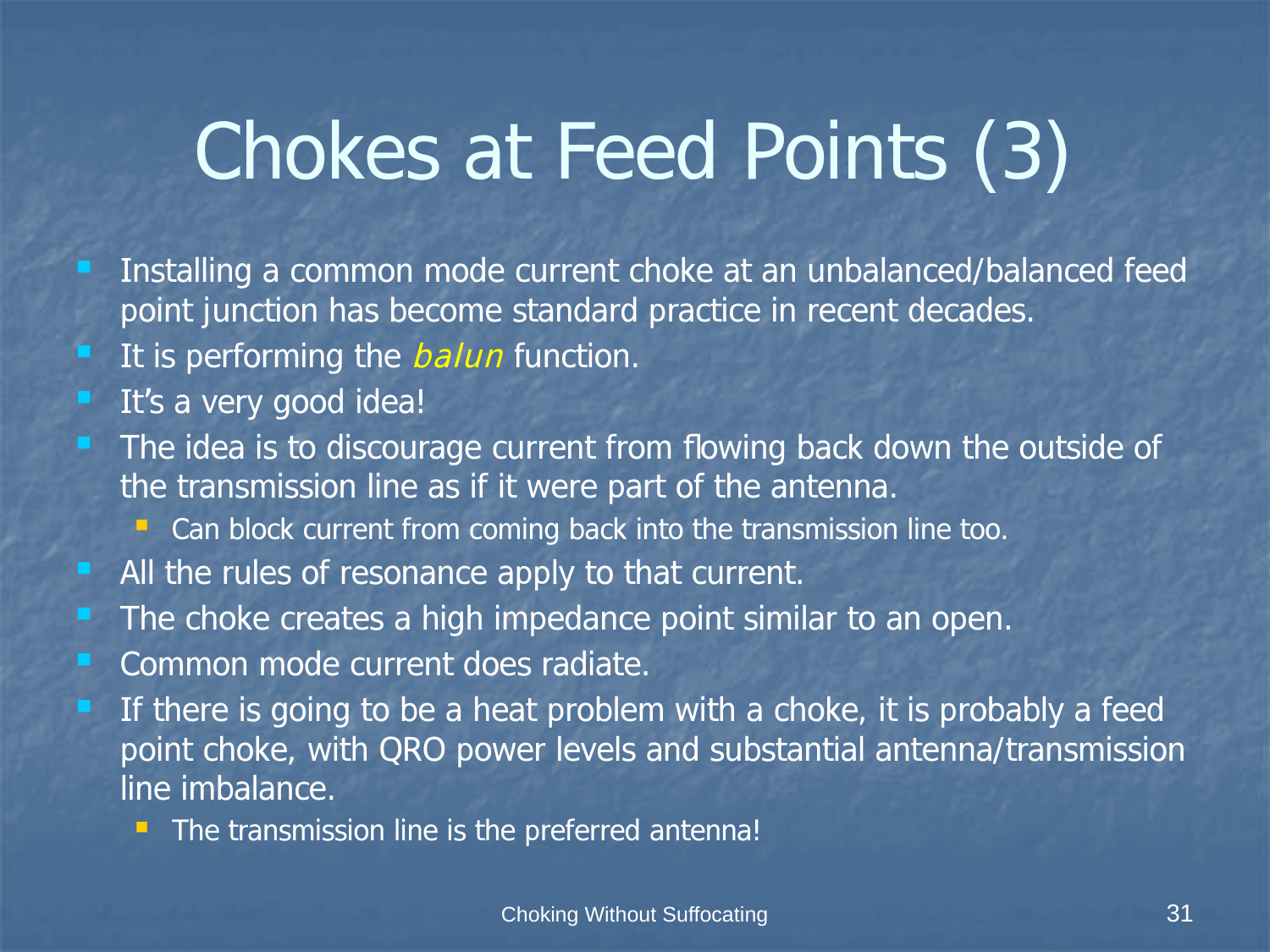

# Chokes at Feed Points (3)
Installing a common mode current choke at an unbalanced/balanced feed point junction has become standard practice in recent decades.
It is performing the balun function.
It’s a very good idea!
The idea is to discourage current from flowing back down the outside of the transmission line as if it were part of the antenna.
Can block current from coming back into the transmission line too.
All the rules of resonance apply to that current.
The choke creates a high impedance point similar to an open.
Common mode current does radiate.
If there is going to be a heat problem with a choke, it is probably a feed point choke, with QRO power levels and substantial antenna/transmission line imbalance.
The transmission line is the preferred antenna!
Choking Without Suffocating
31